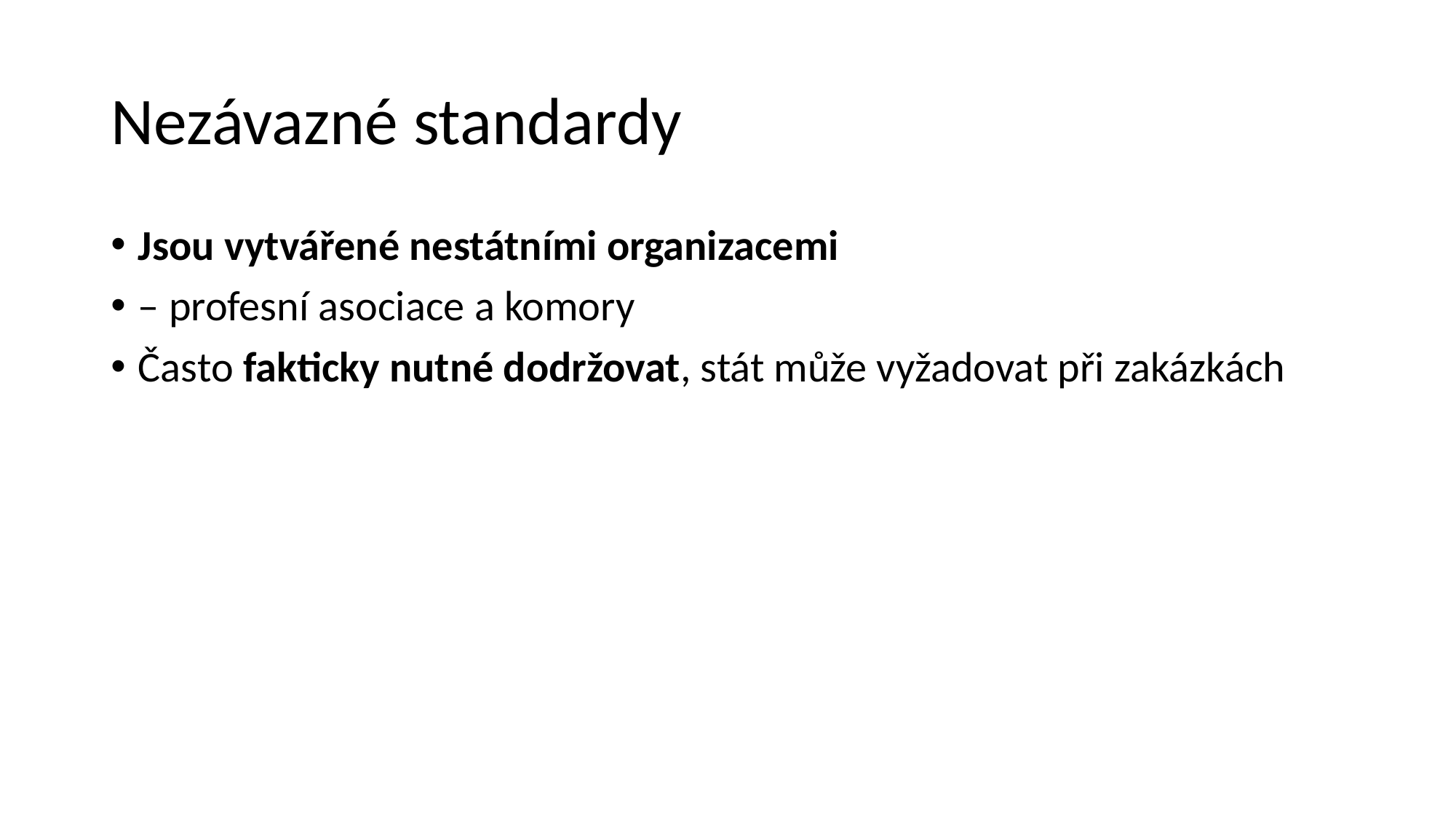

# Nezávazné standardy
Jsou vytvářené nestátními organizacemi
– profesní asociace a komory
Často fakticky nutné dodržovat, stát může vyžadovat při zakázkách